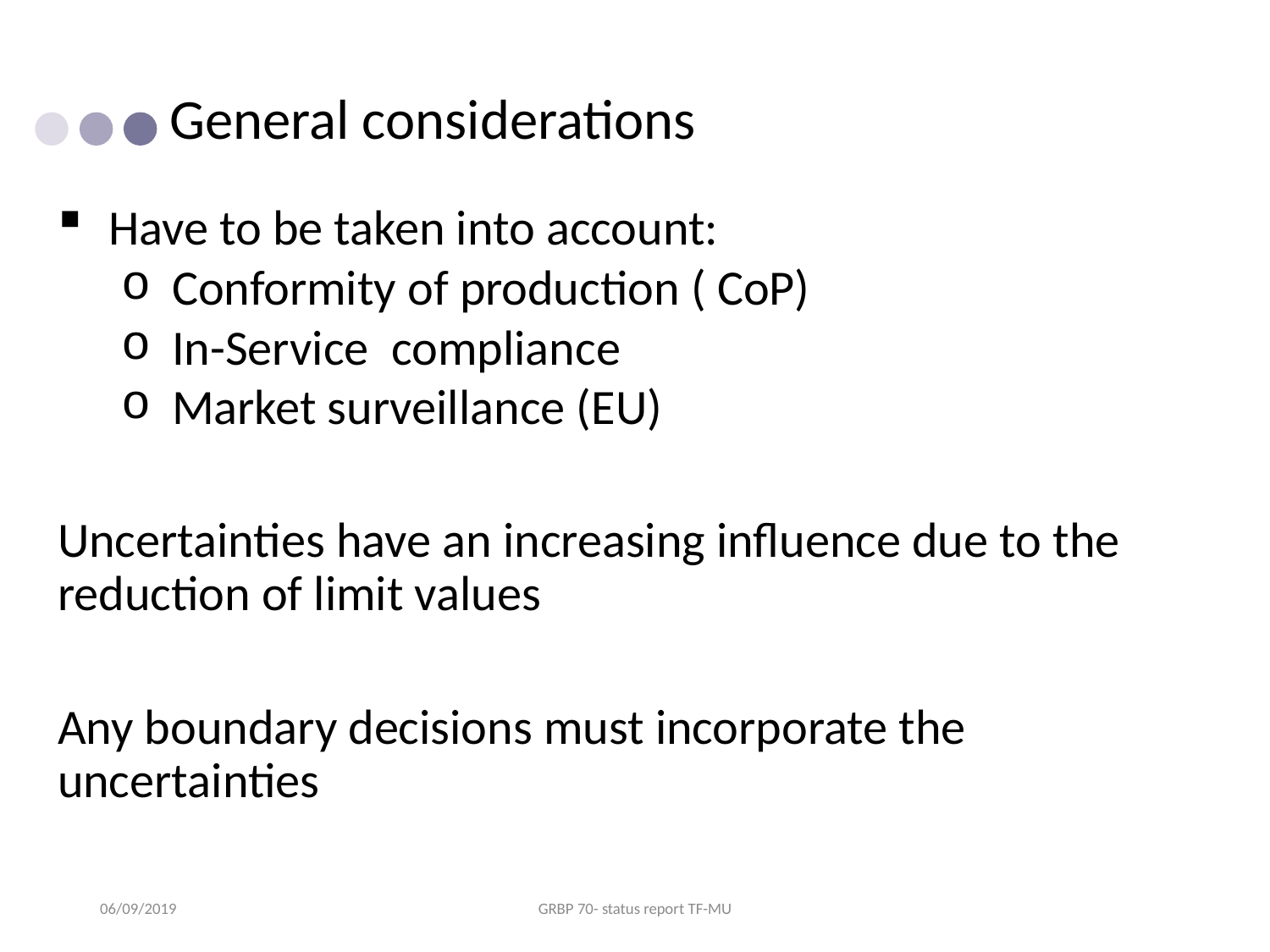

# General considerations
 Have to be taken into account:
 Conformity of production ( CoP)
 In-Service  compliance
 Market surveillance (EU)

Uncertainties have an increasing influence due to the reduction of limit values

Any boundary decisions must incorporate the uncertainties
06/09/2019
GRBP 70- status report TF-MU